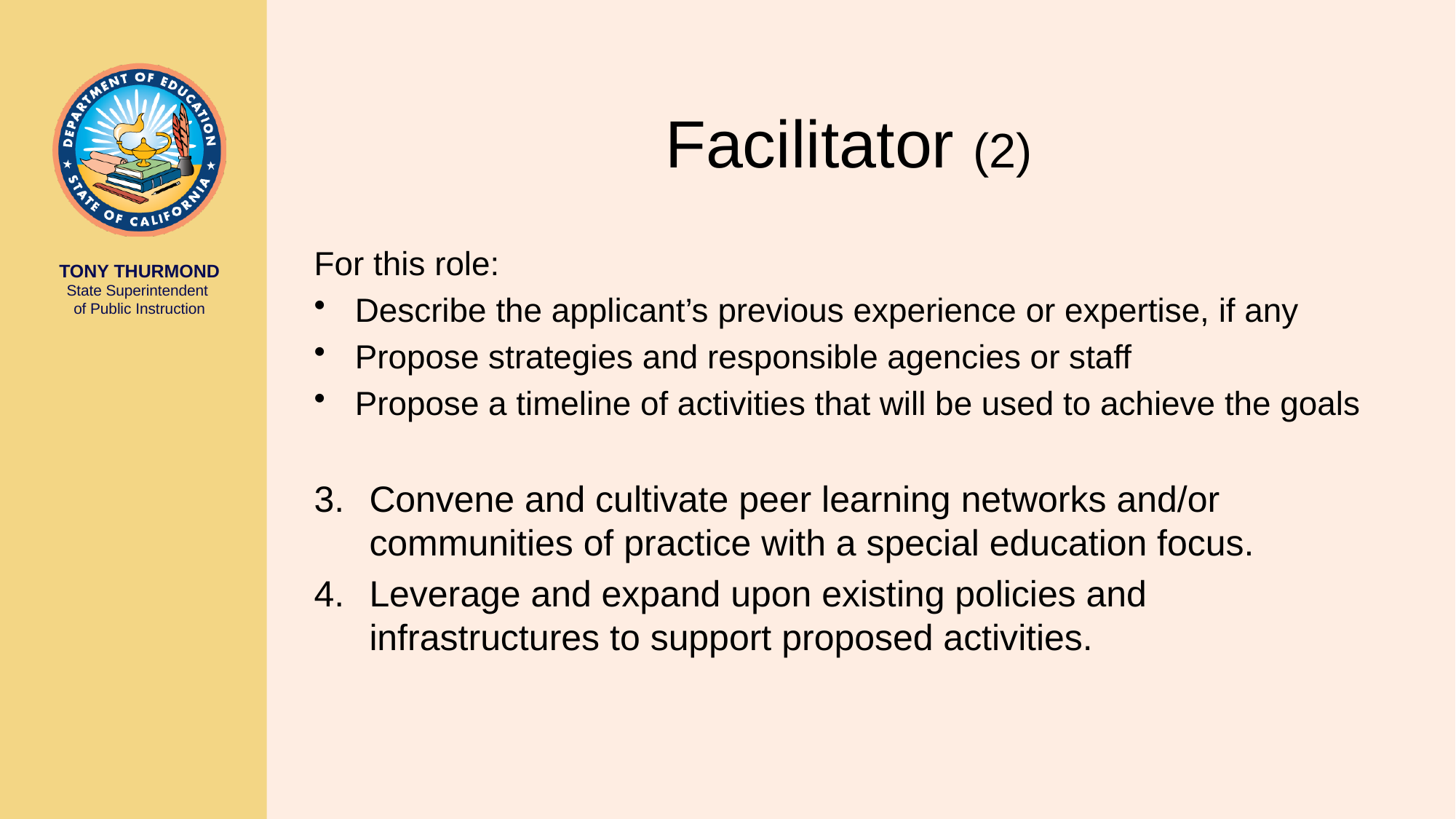

# Facilitator (2)
For this role:
Describe the applicant’s previous experience or expertise, if any
Propose strategies and responsible agencies or staff
Propose a timeline of activities that will be used to achieve the goals

3.	Convene and cultivate peer learning networks and/or communities of practice with a special education focus.
4.	Leverage and expand upon existing policies and infrastructures to support proposed activities.